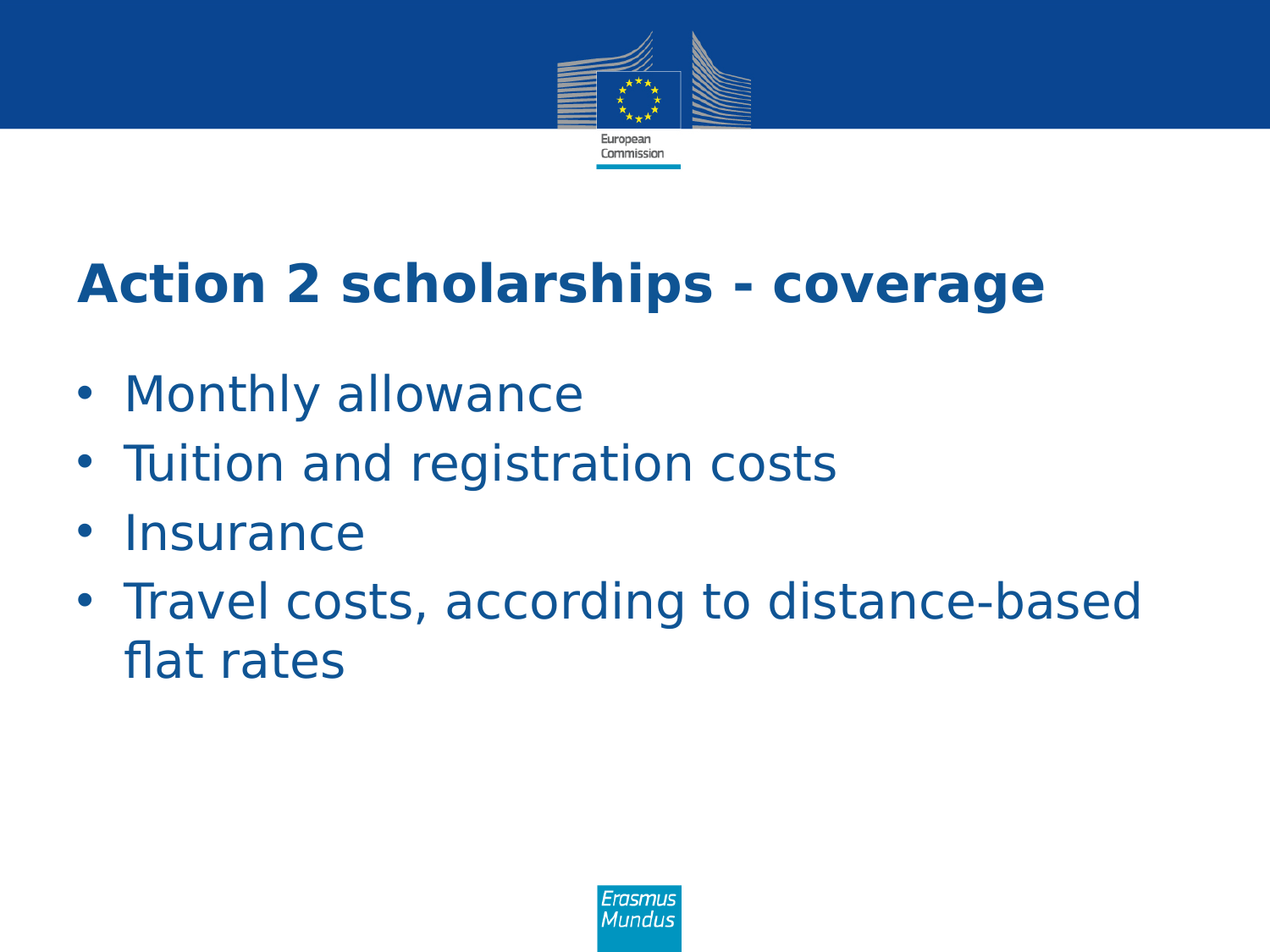

# Action 2 scholarships - coverage
Monthly allowance
Tuition and registration costs
Insurance
Travel costs, according to distance-based flat rates